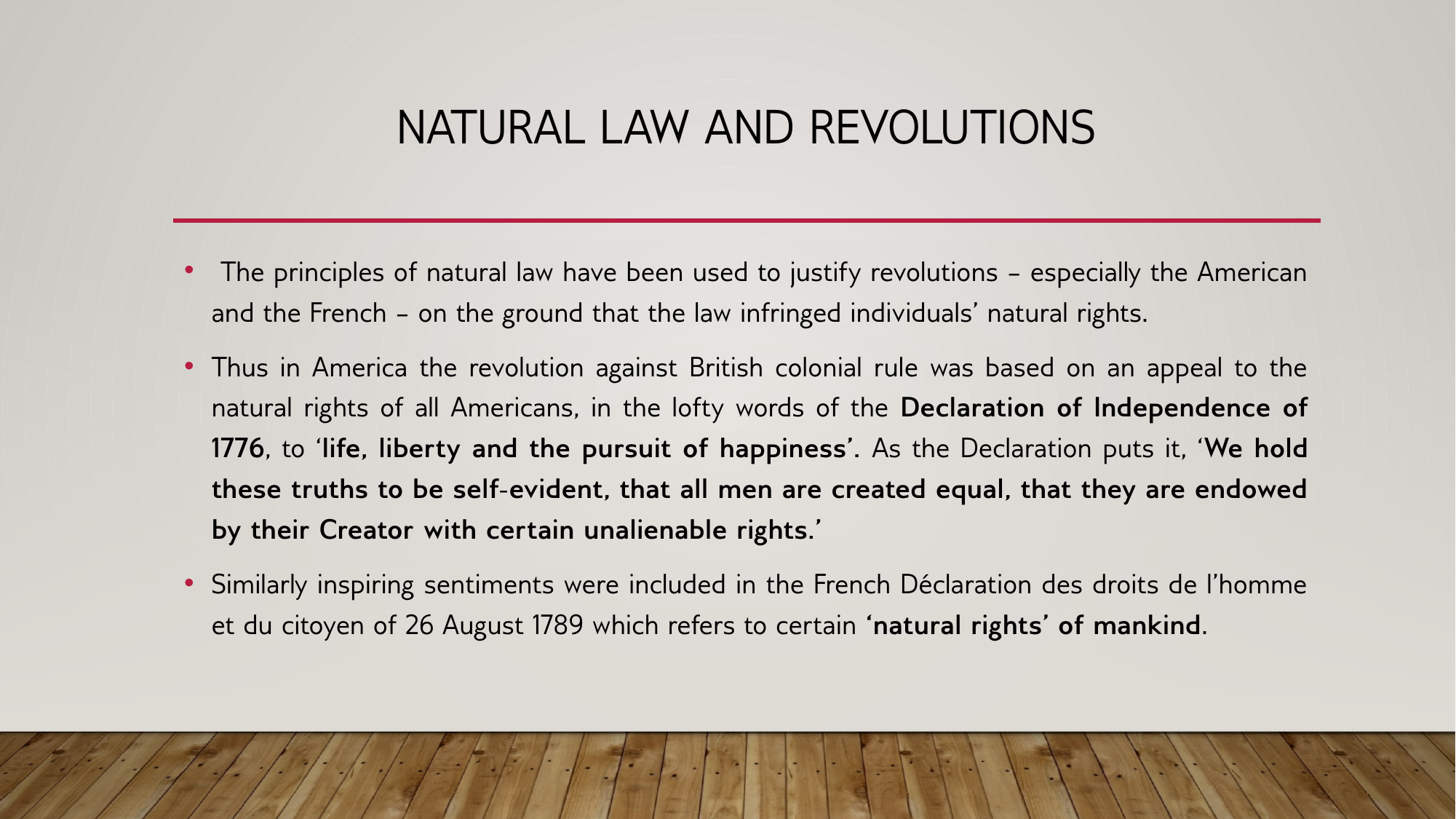

# Natural law and revolutions
 The principles of natural law have been used to justify revolutions – especially the American and the French – on the ground that the law infringed individuals’ natural rights.
Thus in America the revolution against British colonial rule was based on an appeal to the natural rights of all Americans, in the lofty words of the Declaration of Independence of 1776, to ‘life, liberty and the pursuit of happiness’. As the Declaration puts it, ‘We hold these truths to be self-evident, that all men are created equal, that they are endowed by their Creator with certain unalienable rights.’
Similarly inspiring sentiments were included in the French Déclaration des droits de l’homme et du citoyen of 26 August 1789 which refers to certain ‘natural rights’ of mankind.